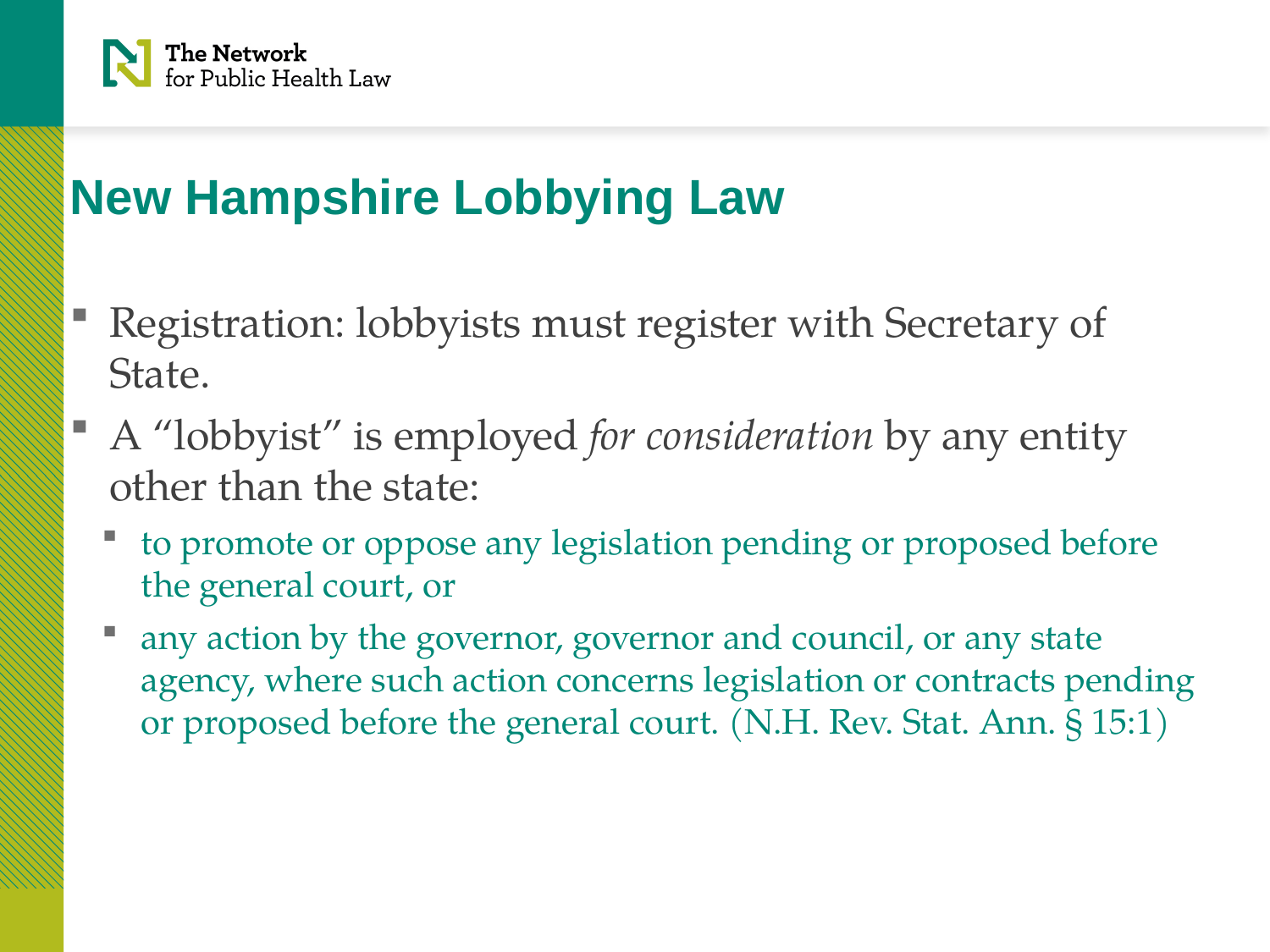

# New Hampshire Lobbying Law
Registration: lobbyists must register with Secretary of State.
A “lobbyist” is employed for consideration by any entity other than the state:
to promote or oppose any legislation pending or proposed before the general court, or
any action by the governor, governor and council, or any state agency, where such action concerns legislation or contracts pending or proposed before the general court. (N.H. Rev. Stat. Ann. § 15:1)